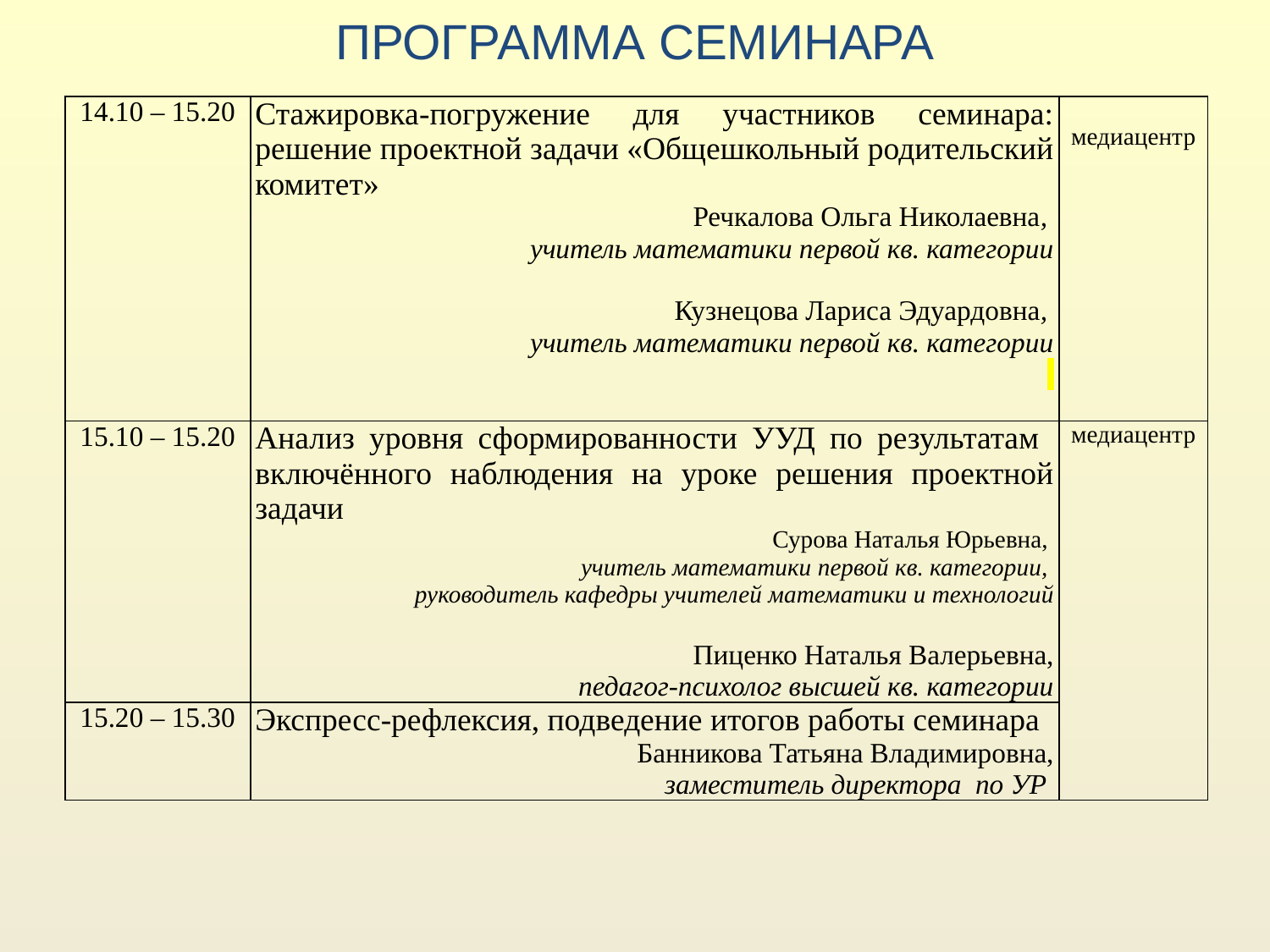

# ПРОГРАММА СЕМИНАРА
| 14.10 – 15.20 | Стажировка-погружение для участников семинара: решение проектной задачи «Общешкольный родительский комитет» Речкалова Ольга Николаевна, учитель математики первой кв. категории   Кузнецова Лариса Эдуардовна, учитель математики первой кв. категории | медиацентр |
| --- | --- | --- |
| 15.10 – 15.20 | Анализ уровня сформированности УУД по результатам включённого наблюдения на уроке решения проектной задачи Сурова Наталья Юрьевна, учитель математики первой кв. категории, руководитель кафедры учителей математики и технологий   Пиценко Наталья Валерьевна, педагог-психолог высшей кв. категории | медиацентр |
| 15.20 – 15.30 | Экспресс-рефлексия, подведение итогов работы семинара Банникова Татьяна Владимировна, заместитель директора по УР |  |